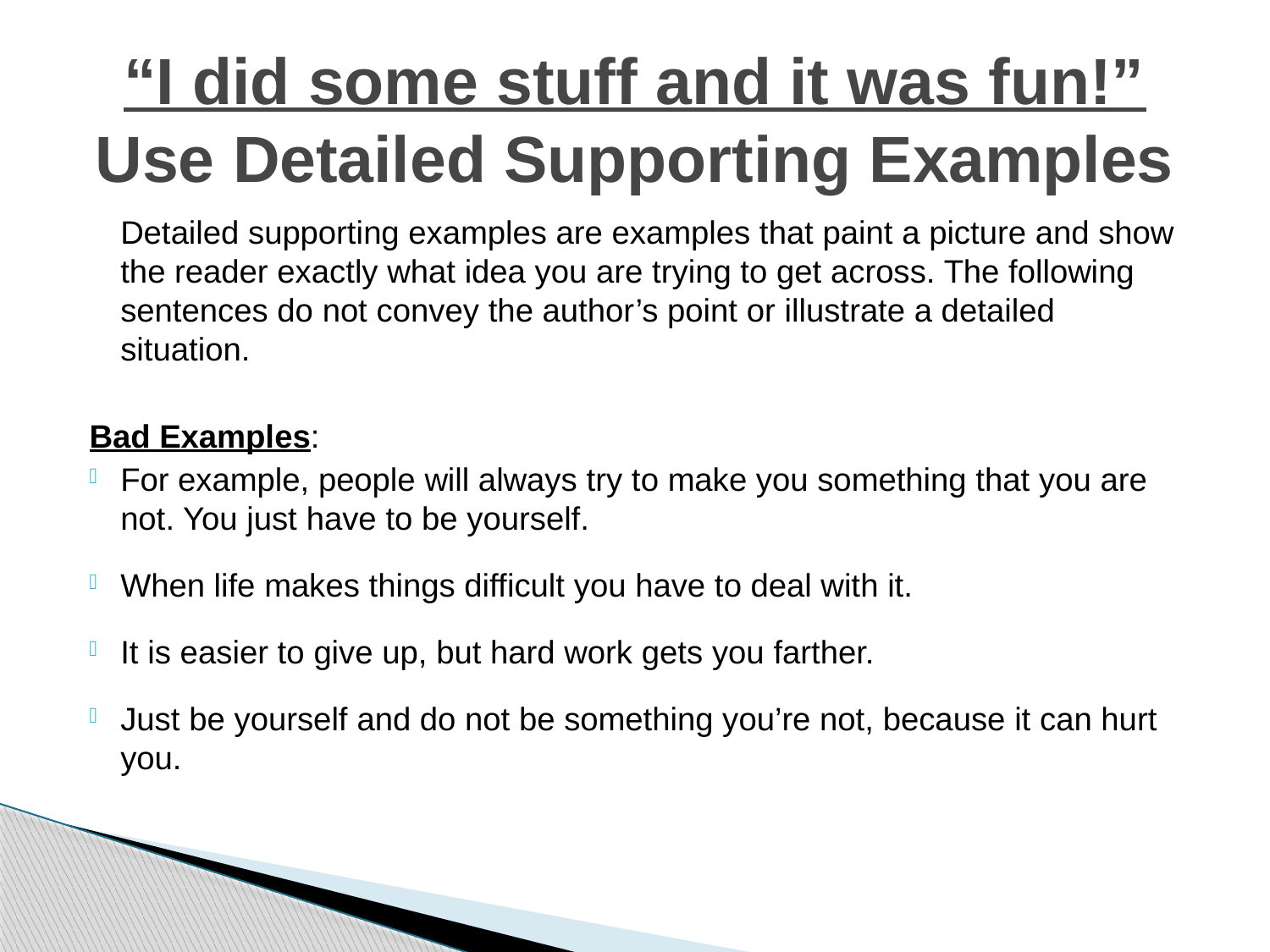

# “I did some stuff and it was fun!” Use Detailed Supporting Examples
	Detailed supporting examples are examples that paint a picture and show the reader exactly what idea you are trying to get across. The following sentences do not convey the author’s point or illustrate a detailed situation.

Bad Examples:
For example, people will always try to make you something that you are not. You just have to be yourself.

When life makes things difficult you have to deal with it.

It is easier to give up, but hard work gets you farther.

Just be yourself and do not be something you’re not, because it can hurt you.